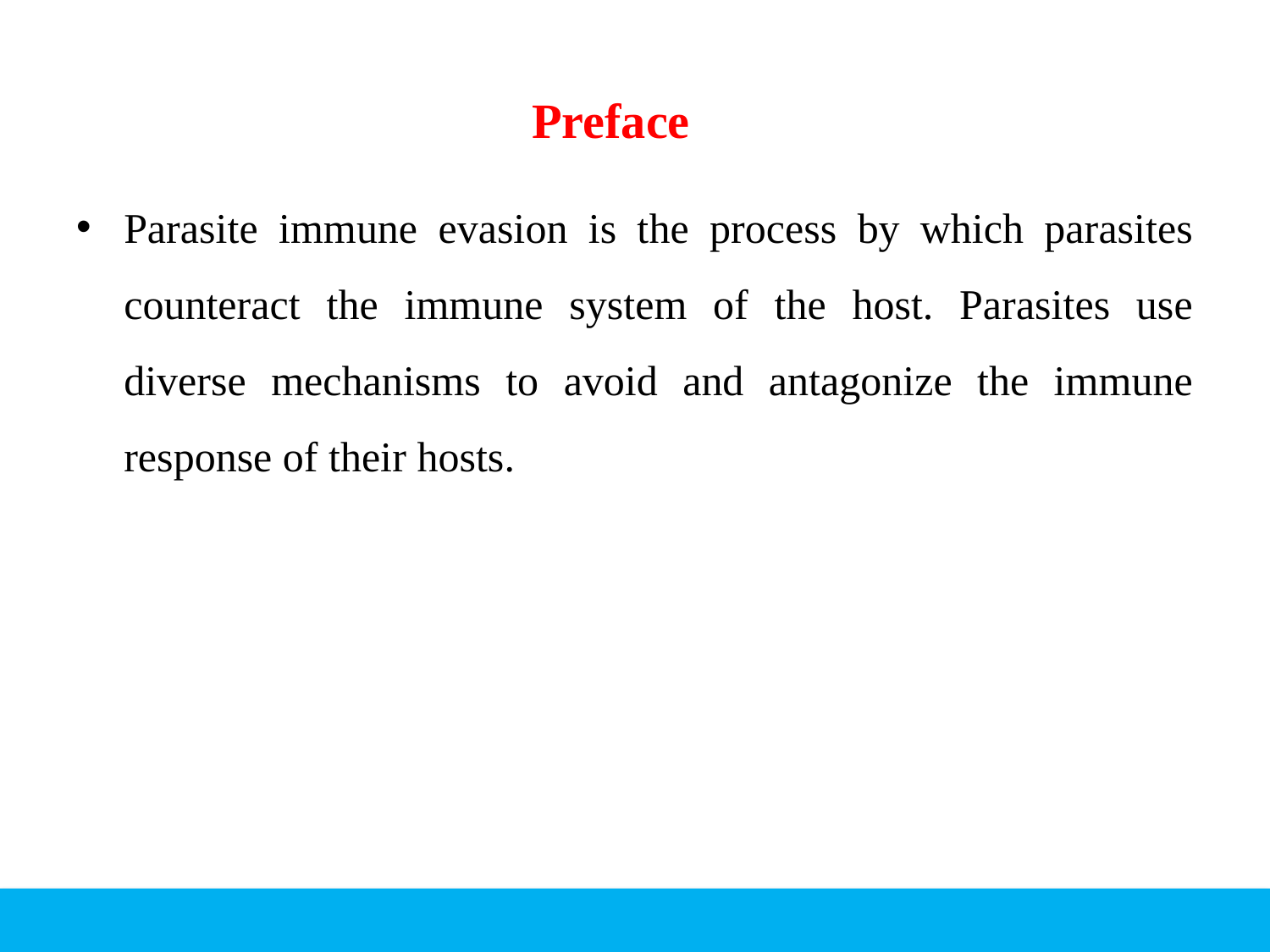

Preface
Parasite immune evasion is the process by which parasites counteract the immune system of the host. Parasites use diverse mechanisms to avoid and antagonize the immune response of their hosts.
2